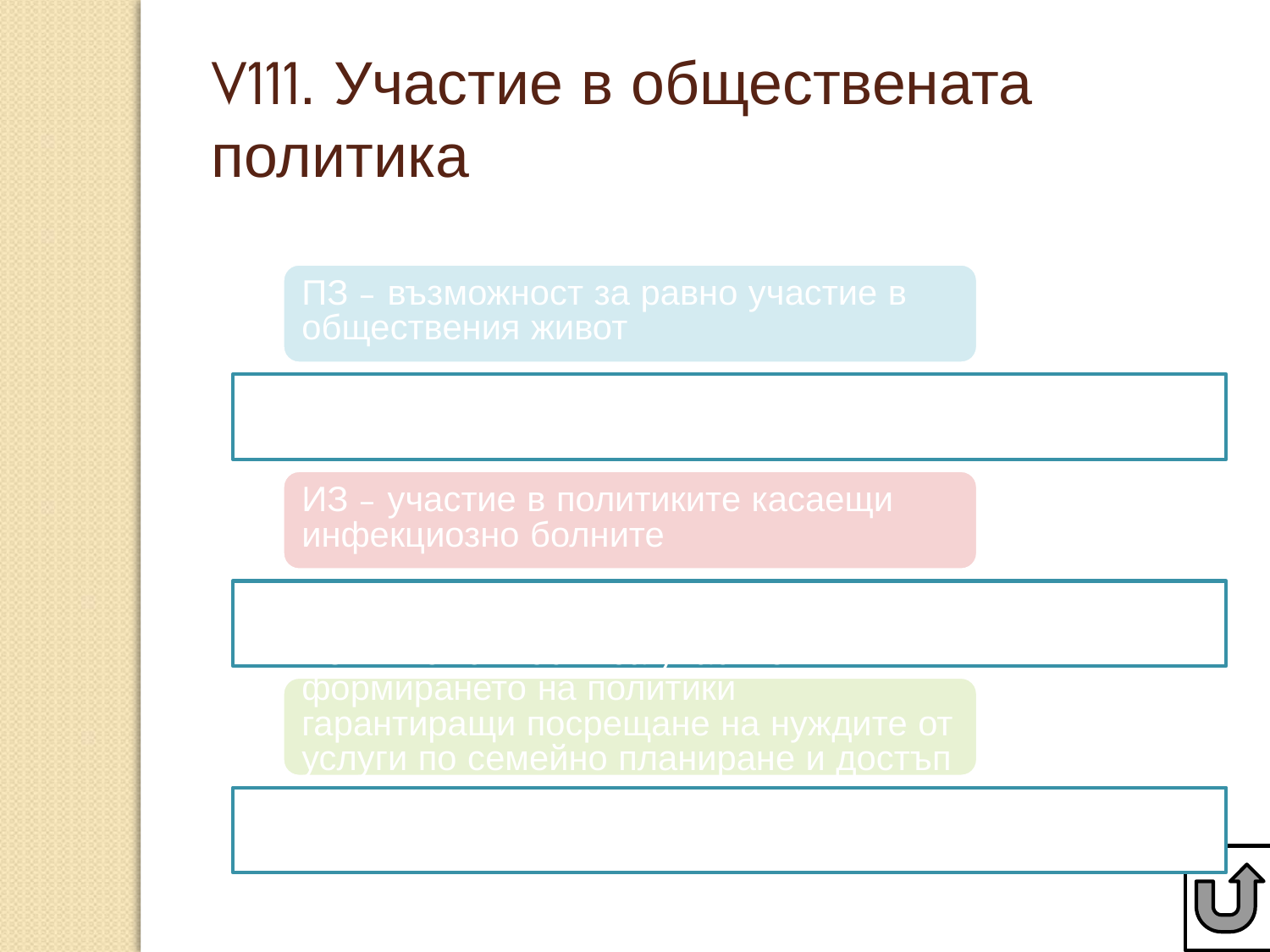

V111. Участие в обществената политика
ПЗ – възможност за равно участие в обществения живот
ИЗ – участие в политиките касаещи инфекциозно болните
РЗ – възможности за участие във формирането на политики гарантиращи посрещане на нуждите от услуги по семейно планиране и достъп до контрацепция